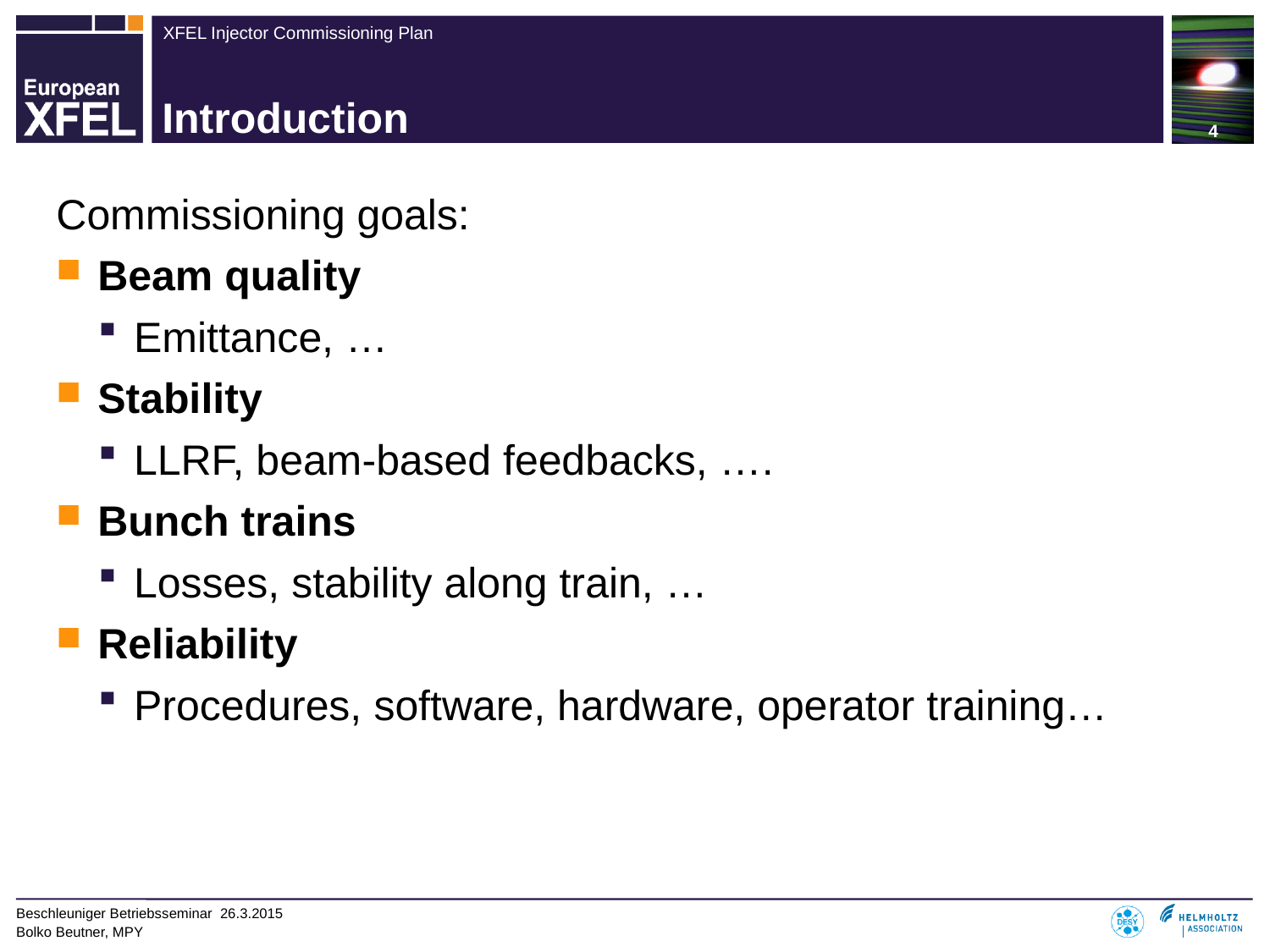

# Introduction
Commissioning goals:
Beam quality
Emittance, …
Stability
LLRF, beam-based feedbacks, ….
Bunch trains
Losses, stability along train, …
Reliability
Procedures, software, hardware, operator training…